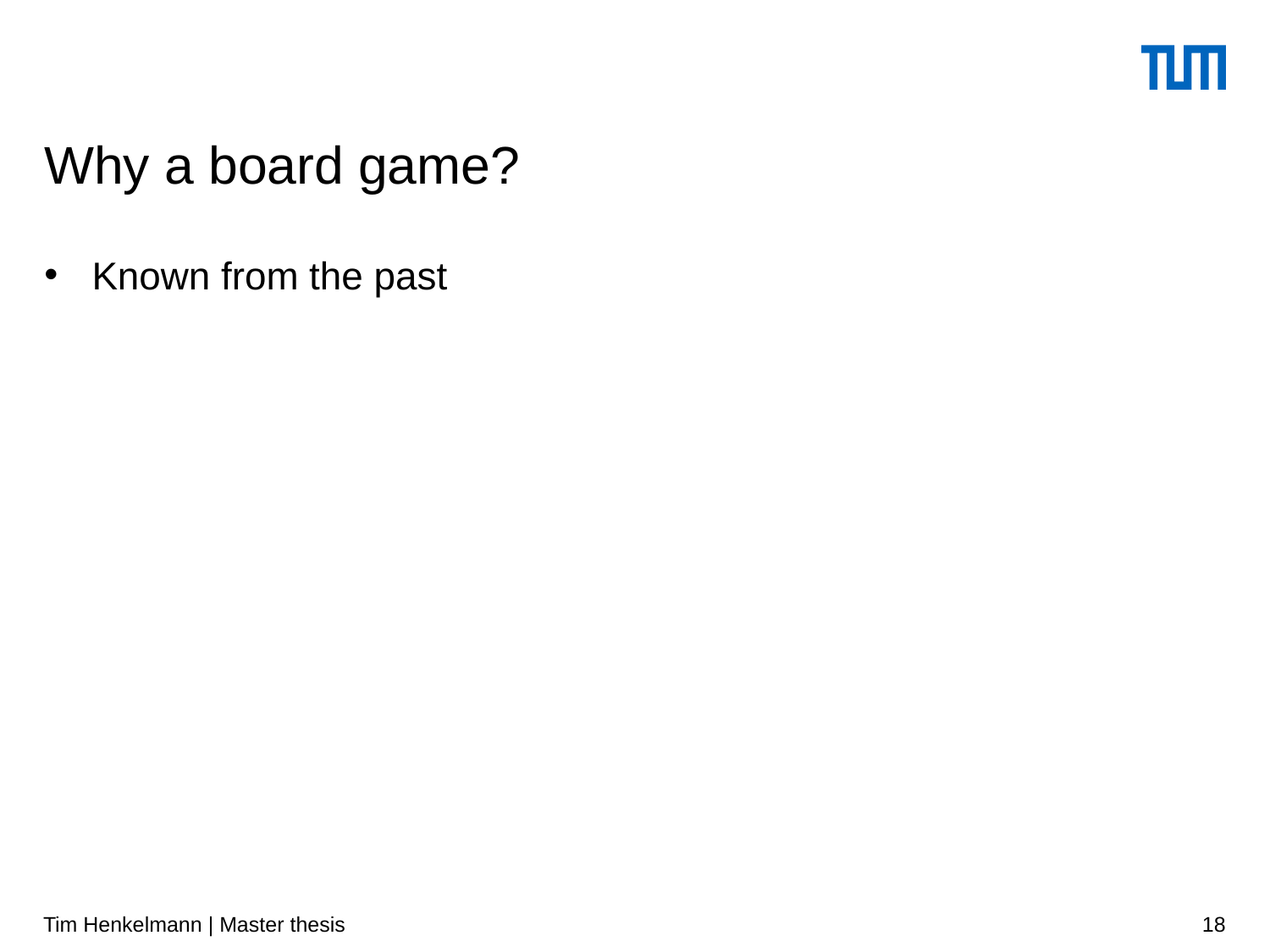

# Why a board game?
Known from the past

Tim Henkelmann | Master thesis
18